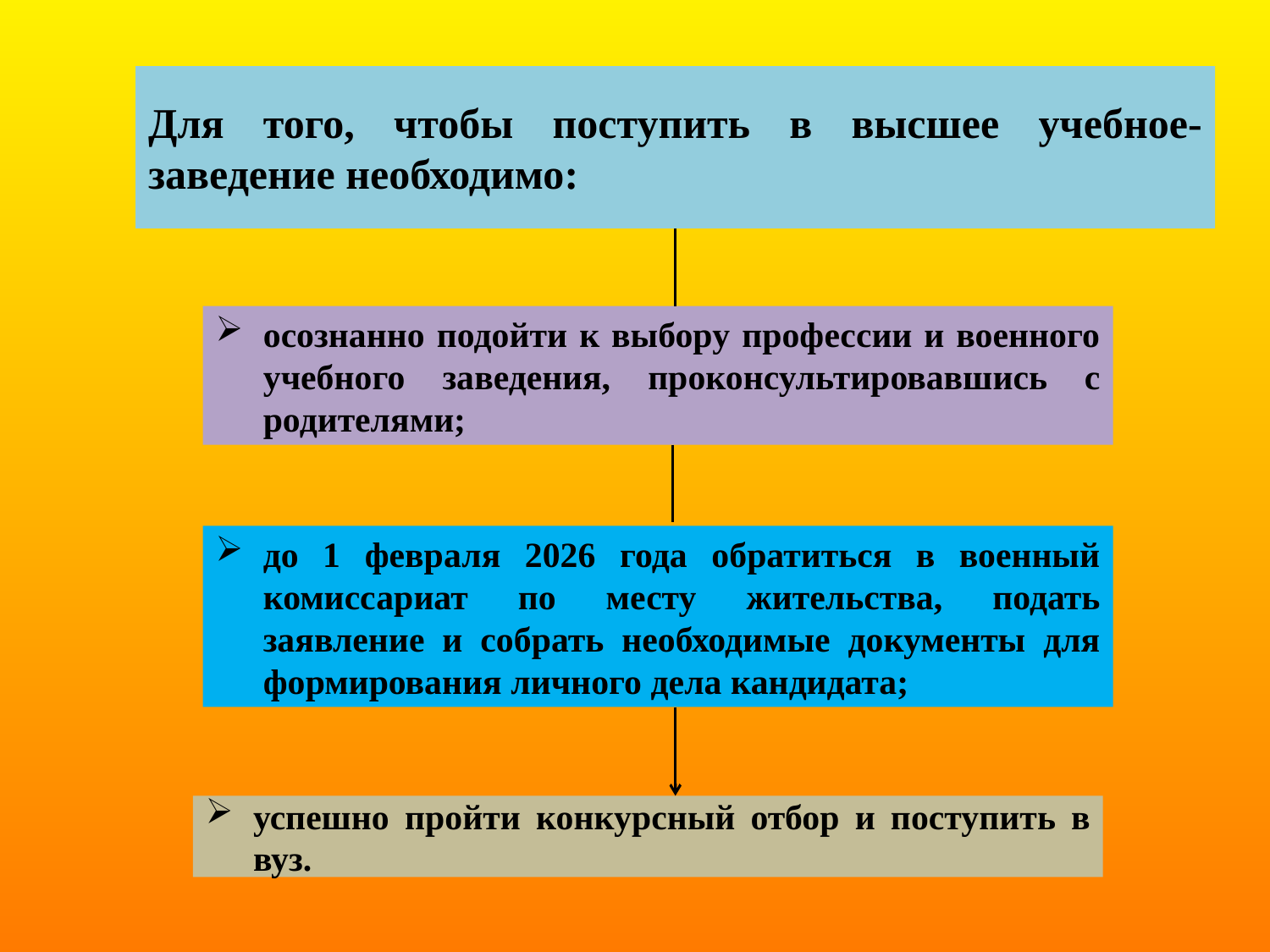

Для того, чтобы поступить в высшее учебное-заведение необходимо:
осознанно подойти к выбору профессии и военного учебного заведения, проконсультировавшись с родителями;
до 1 февраля 2026 года обратиться в военный комиссариат по месту жительства, подать заявление и собрать необходимые документы для формирования личного дела кандидата;
успешно пройти конкурсный отбор и поступить в вуз.